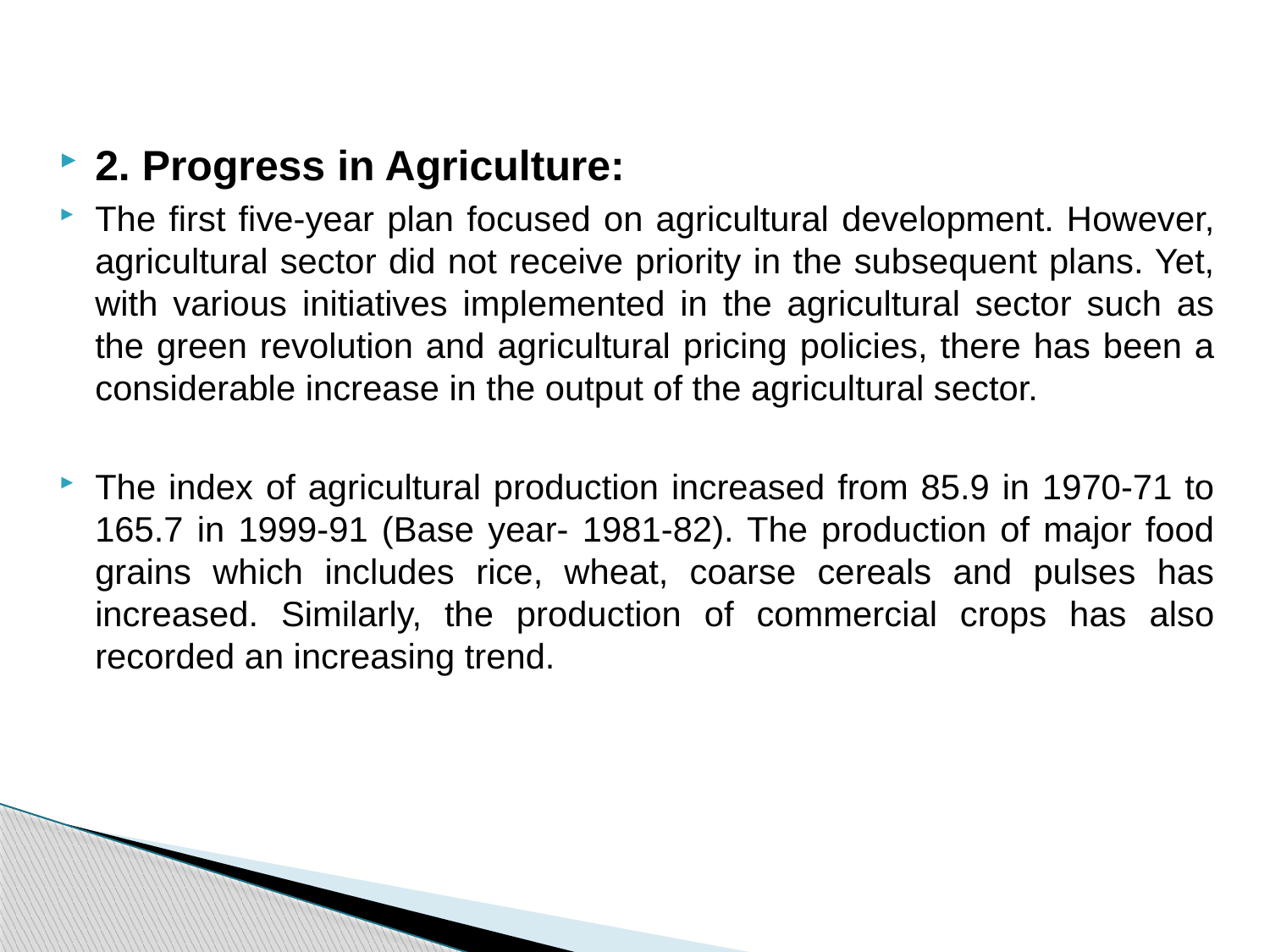

2. Progress in Agriculture:
The first five-year plan focused on agricultural development. However, agricultural sector did not receive priority in the subsequent plans. Yet, with various initiatives implemented in the agricultural sector such as the green revolution and agricultural pricing policies, there has been a considerable increase in the output of the agricultural sector.

The index of agricultural production increased from 85.9 in 1970-71 to 165.7 in 1999-91 (Base year- 1981-82). The production of major food grains which includes rice, wheat, coarse cereals and pulses has increased. Similarly, the production of commercial crops has also recorded an increasing trend.